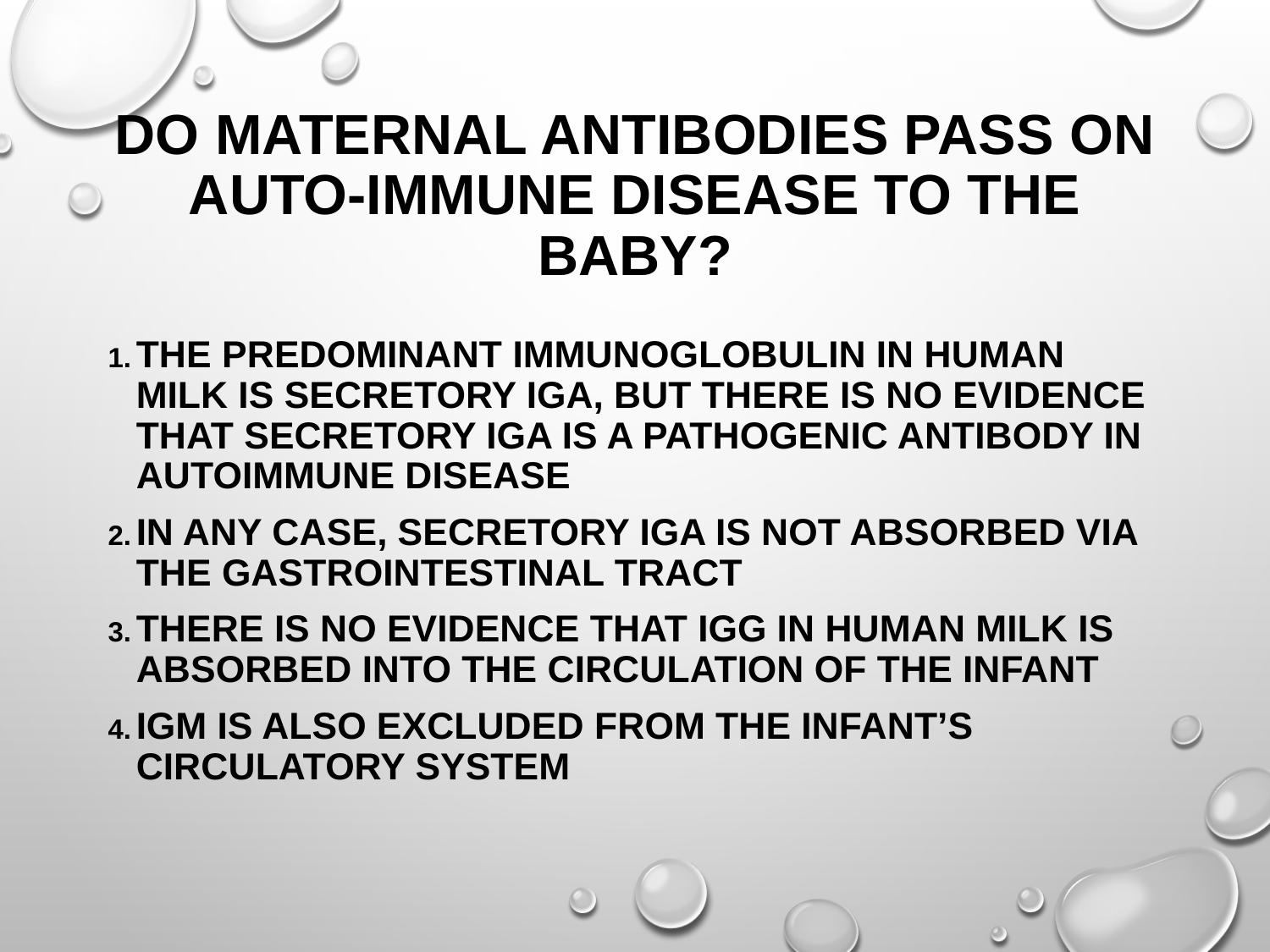

# Do maternal antibodies pass on auto-immune disease to the baby?
The predominant immunoglobulin in human milk is secretory IgA, but there is no evidence that secretory IgA is a pathogenic antibody in autoimmune disease
In any case, secretory IgA is not absorbed via the gastrointestinal tract
There is no evidence that IgG in human milk is absorbed into the circulation of the infant
IgM is also excluded from the infant’s circulatory system